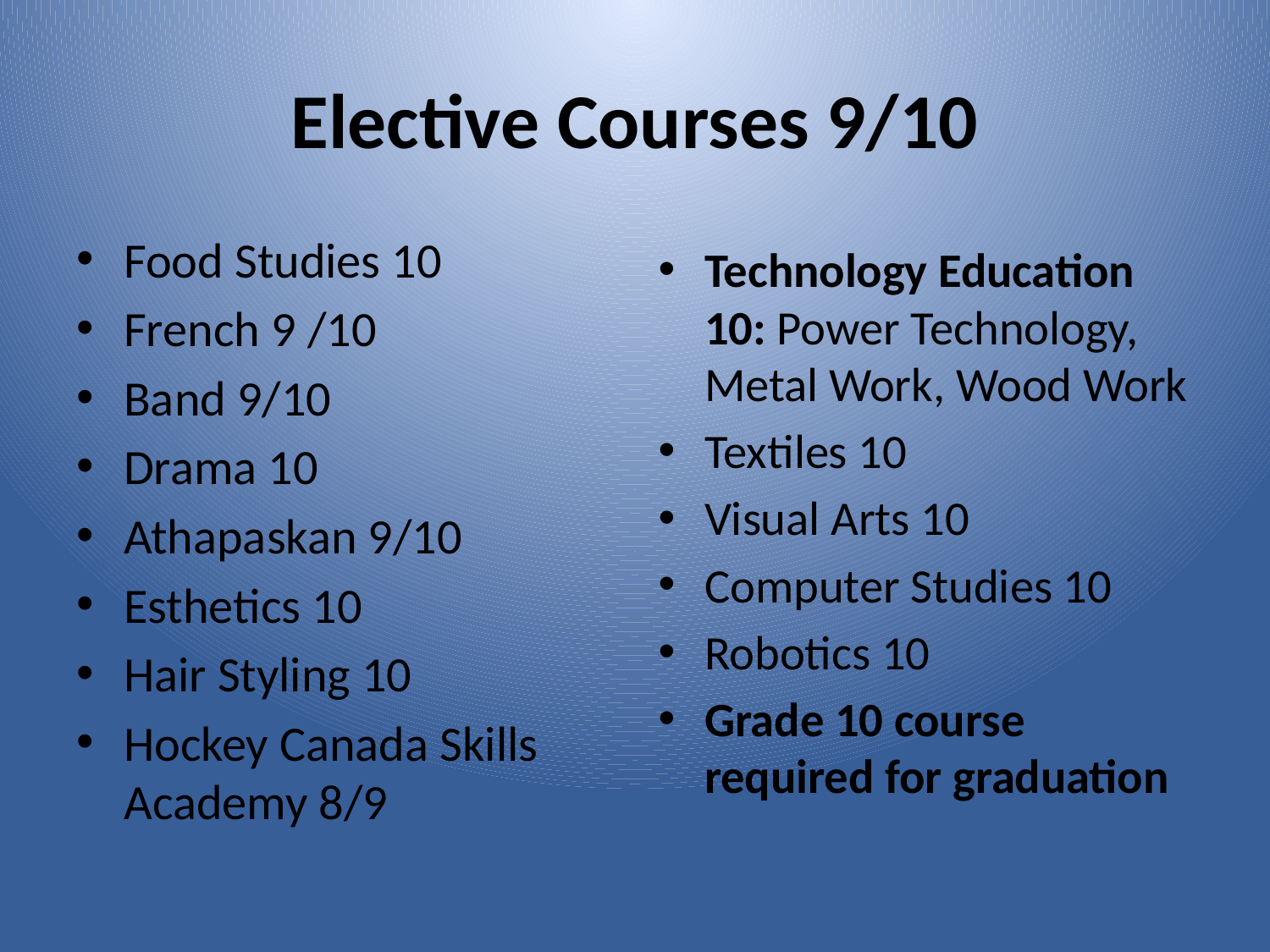

# Elective Courses 9/10

Technology Education 10: Power Technology, Metal Work, Wood Work
Textiles 10
Visual Arts 10
Computer Studies 10
Robotics 10
Grade 10 course required for graduation

Food Studies 10
French 9 /10
Band 9/10
Drama 10
Athapaskan 9/10
Esthetics 10
Hair Styling 10
Hockey Canada Skills Academy 8/9